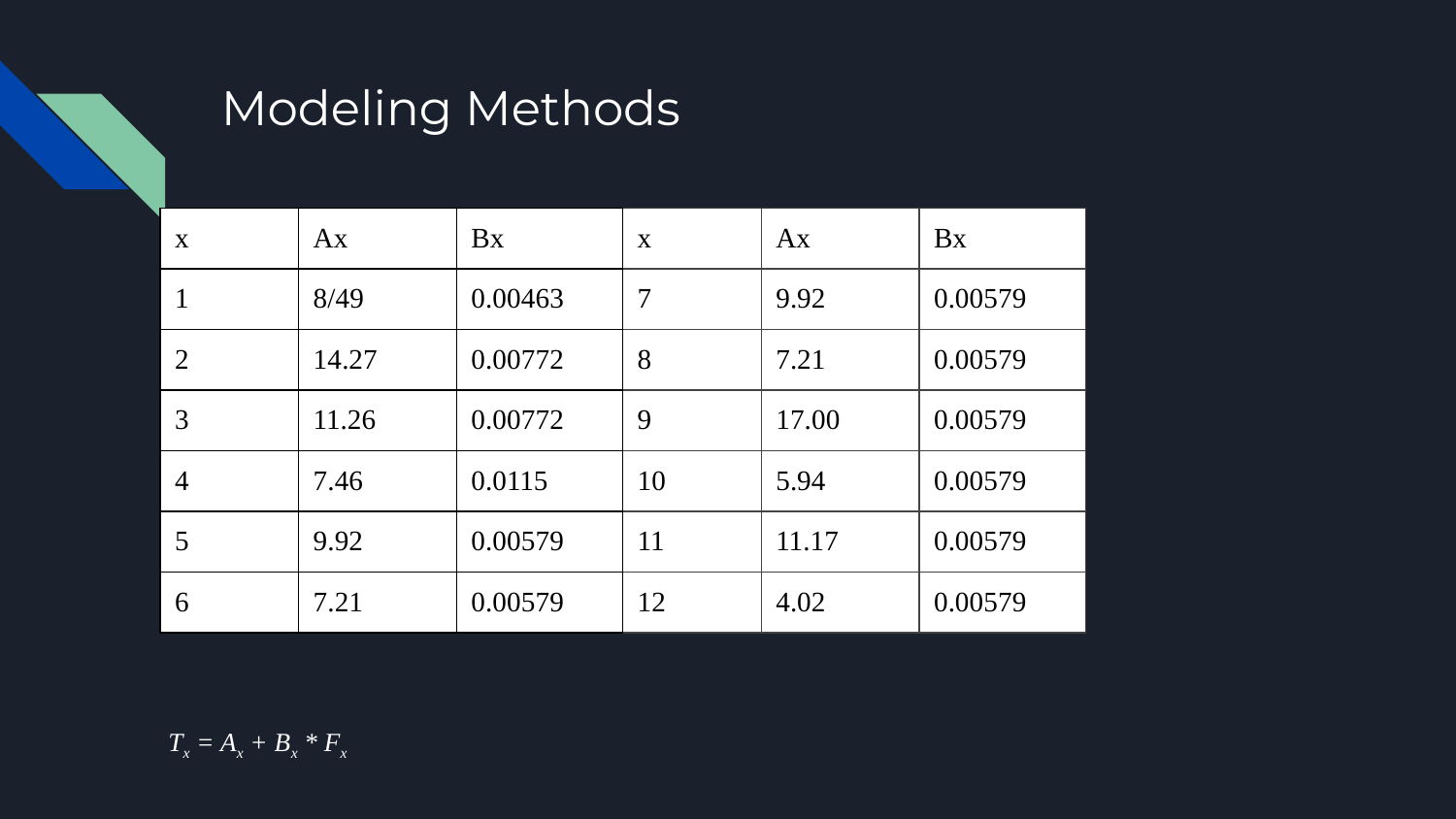

# Modeling Methods
| x | Ax | Bx |
| --- | --- | --- |
| 1 | 8/49 | 0.00463 |
| 2 | 14.27 | 0.00772 |
| 3 | 11.26 | 0.00772 |
| 4 | 7.46 | 0.0115 |
| 5 | 9.92 | 0.00579 |
| 6 | 7.21 | 0.00579 |
| x | Ax | Bx |
| --- | --- | --- |
| 7 | 9.92 | 0.00579 |
| 8 | 7.21 | 0.00579 |
| 9 | 17.00 | 0.00579 |
| 10 | 5.94 | 0.00579 |
| 11 | 11.17 | 0.00579 |
| 12 | 4.02 | 0.00579 |
Tx = Ax + Bx * Fx